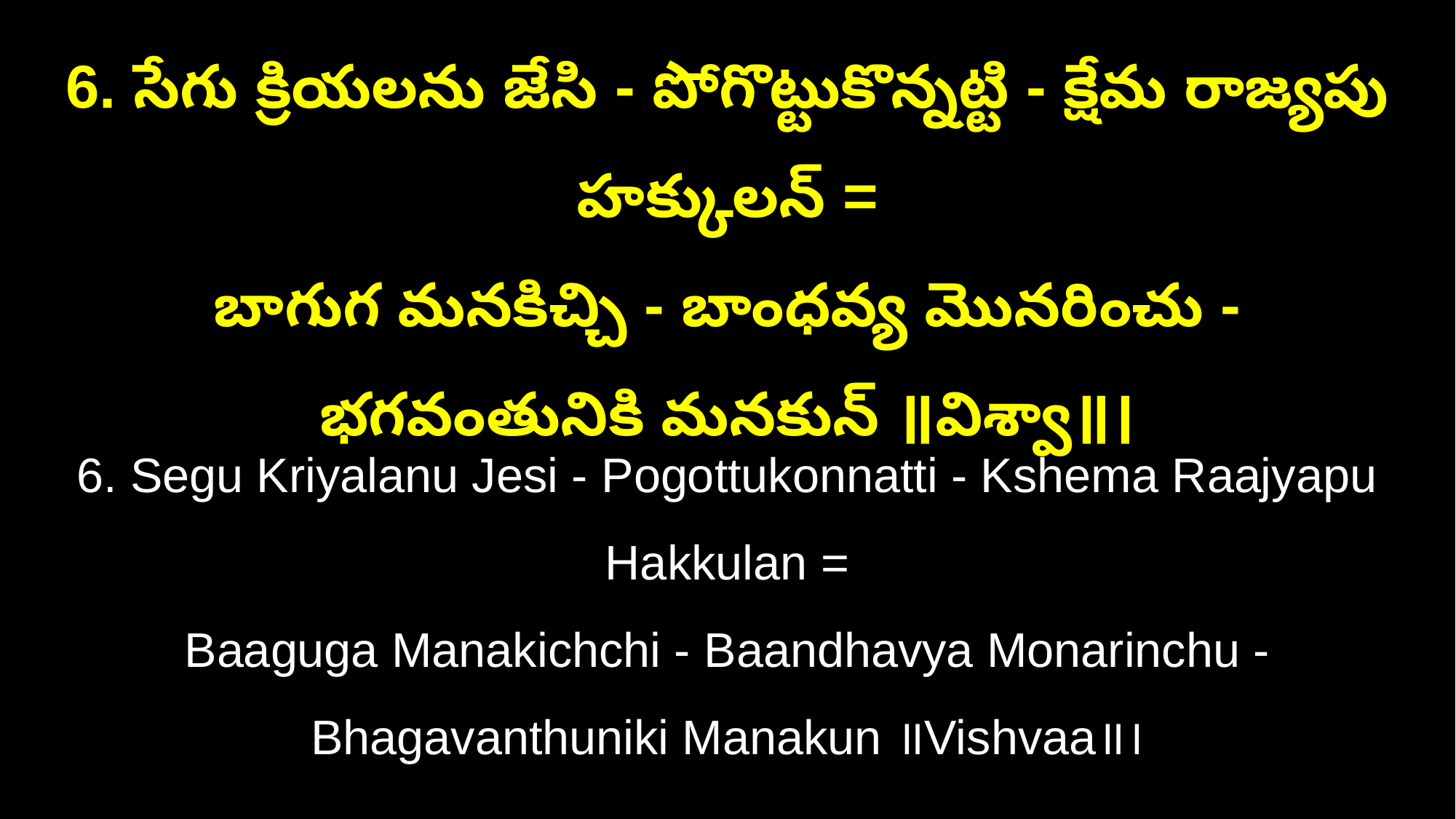

6. సేగు క్రియలను జేసి - పోగొట్టుకొన్నట్టి - క్షేమ రాజ్యపు హక్కులన్‌ =
బాగుగ మనకిచ్చి - బాంధవ్య మొనరించు - భగవంతునికి మనకున్‌ ॥విశ్వా॥।
6. Segu Kriyalanu Jesi - Pogottukonnatti - Kshema Raajyapu Hakkulan =
Baaguga Manakichchi - Baandhavya Monarinchu - Bhagavanthuniki Manakun ॥Vishvaa॥।